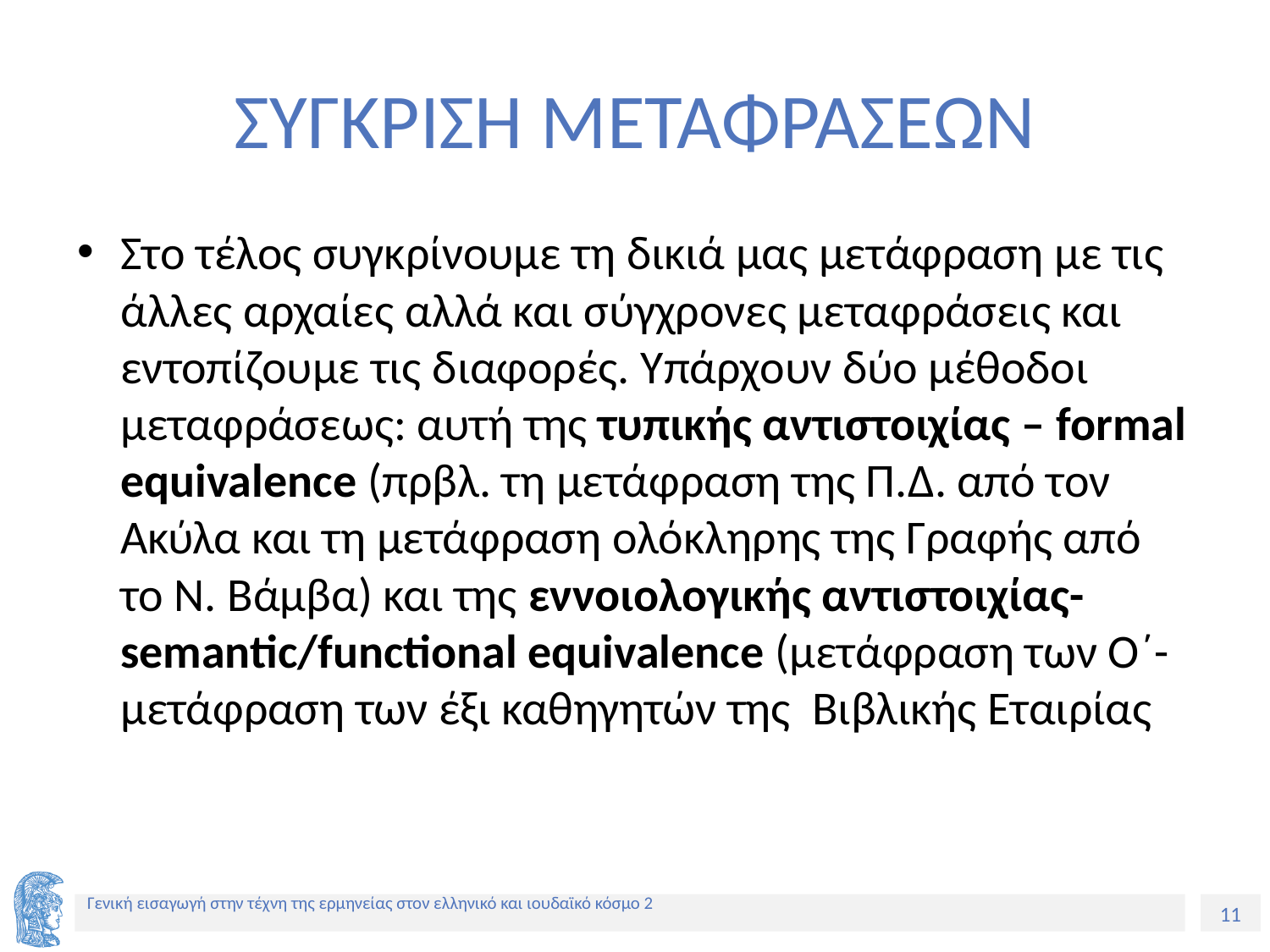

# ΣΥΓΚΡΙΣΗ ΜΕΤΑΦΡΑΣΕΩΝ
Στο τέλος συγκρίνουμε τη δικιά μας μετάφραση με τις άλλες αρχαίες αλλά και σύγχρονες μεταφράσεις και εντοπίζουμε τις διαφορές. Υπάρχουν δύο μέθοδοι μεταφράσεως: αυτή της τυπικής αντιστοιχίας – formal equivalence (πρβλ. τη μετάφραση της Π.Δ. από τον Ακύλα και τη μετάφραση ολόκληρης της Γραφής από το Ν. Βάμβα) και της εννοιολογικής αντιστοιχίας-semantic/functional equivalence (μετάφραση των Ο΄-μετάφραση των έξι καθηγητών της  Βιβλικής Εταιρίας